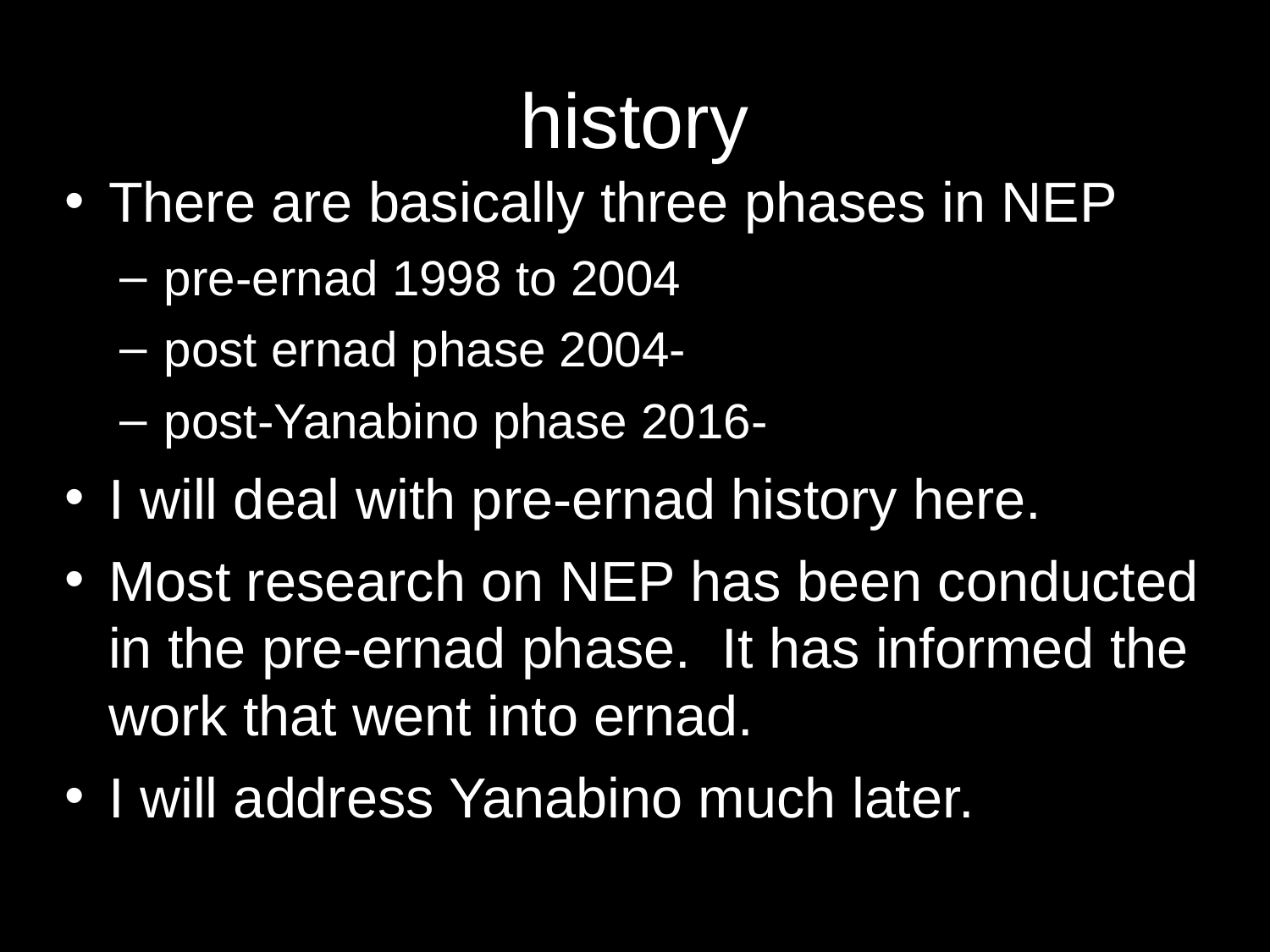

# history
There are basically three phases in NEP
pre-ernad 1998 to 2004
post ernad phase 2004-
post-Yanabino phase 2016-
I will deal with pre-ernad history here.
Most research on NEP has been conducted in the pre-ernad phase.  It has informed the work that went into ernad.
I will address Yanabino much later.